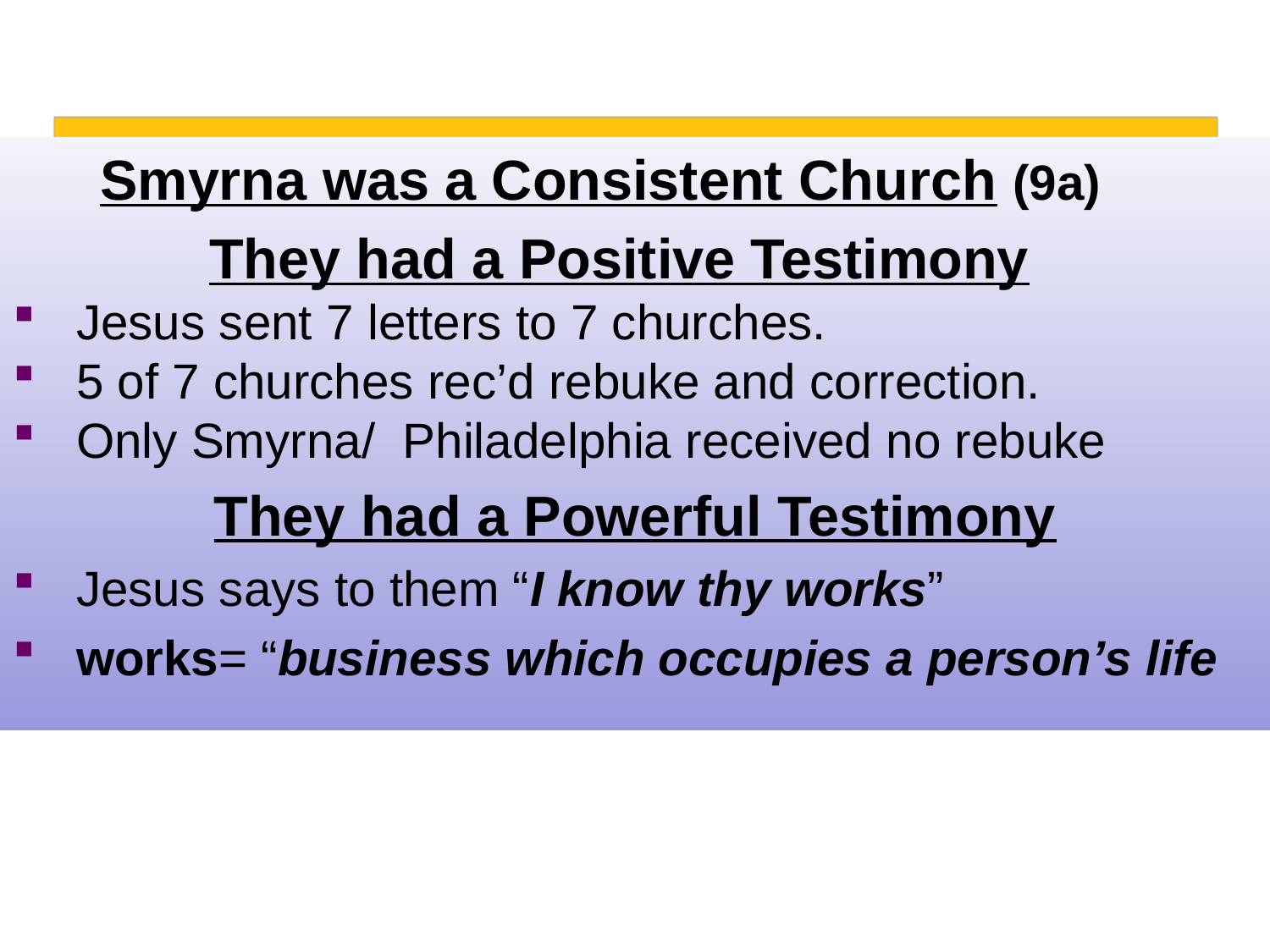

Smyrna was a Consistent Church (9a)
They had a Positive Testimony
Jesus sent 7 letters to 7 churches.
5 of 7 churches rec’d rebuke and correction.
Only Smyrna/  Philadelphia received no rebuke
They had a Powerful Testimony
Jesus says to them “I know thy works”
works= “business which occupies a person’s life